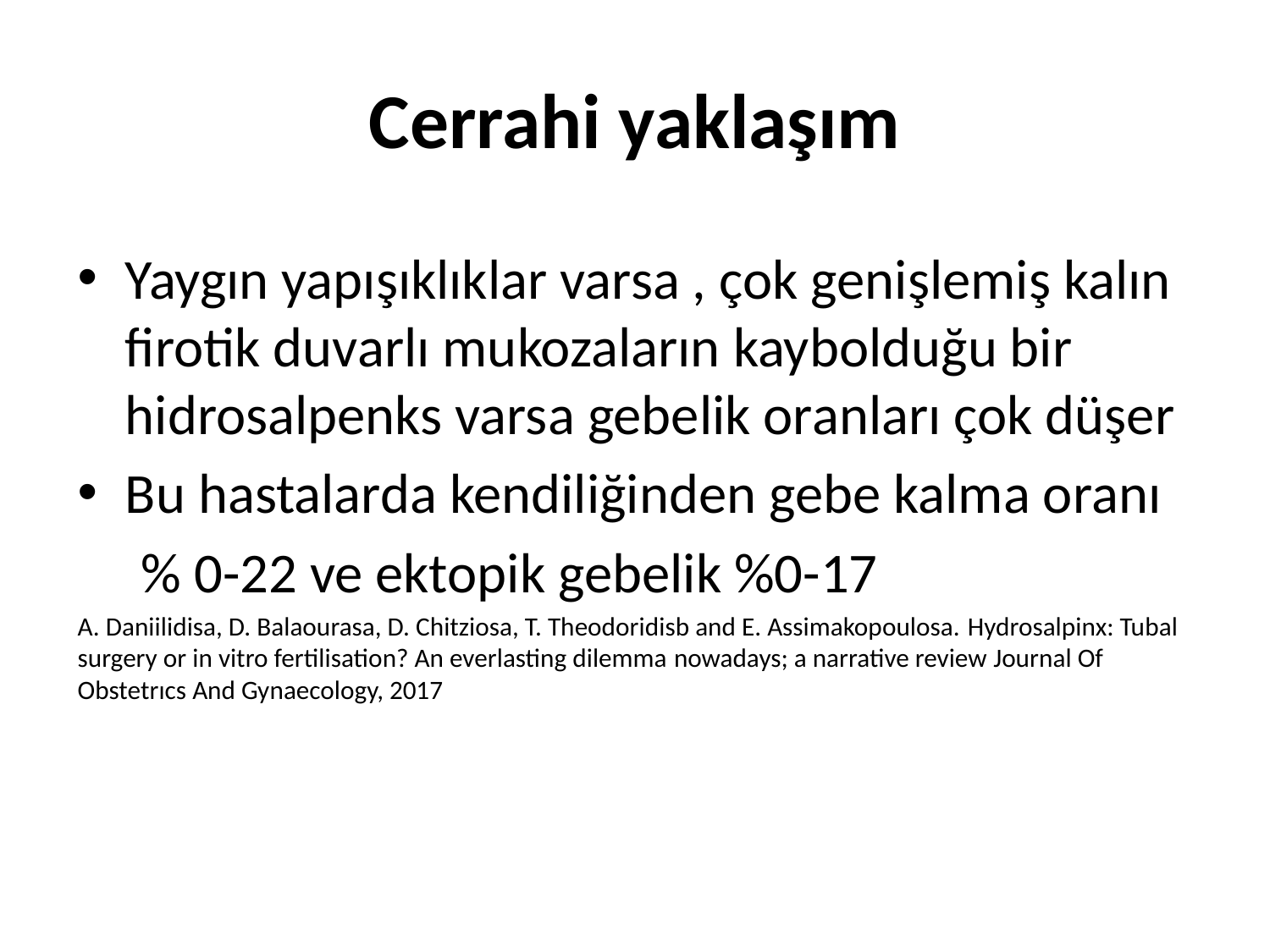

# Cerrahi yaklaşım
Yaygın yapışıklıklar varsa , çok genişlemiş kalın firotik duvarlı mukozaların kaybolduğu bir hidrosalpenks varsa gebelik oranları çok düşer
Bu hastalarda kendiliğinden gebe kalma oranı
     % 0-22 ve ektopik gebelik %0-17
A. Daniilidisa, D. Balaourasa, D. Chitziosa, T. Theodoridisb and E. Assimakopoulosa. Hydrosalpinx: Tubal surgery or in vitro fertilisation? An everlasting dilemma nowadays; a narrative review Journal Of Obstetrıcs And Gynaecology, 2017